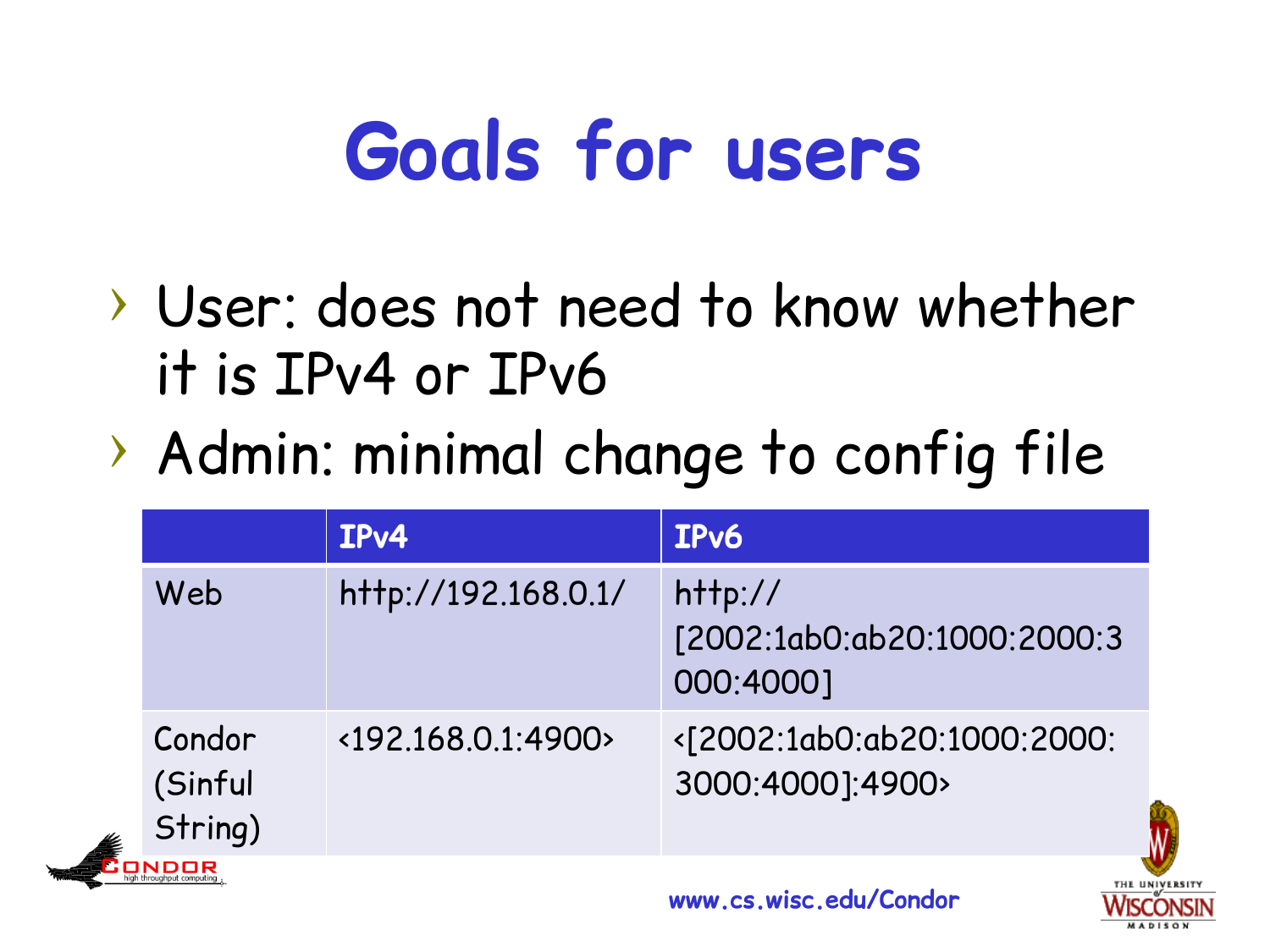

# Goals for users
User: does not need to know whether it is IPv4 or IPv6
Admin: minimal change to config file

|  | IPv4 | IPv6 |
| --- | --- | --- |
| Web | http://192.168.0.1/ | http://[2002:1ab0:ab20:1000:2000:3000:4000] |
| Condor (Sinful String) | <192.168.0.1:4900> | <[2002:1ab0:ab20:1000:2000:3000:4000]:4900> |